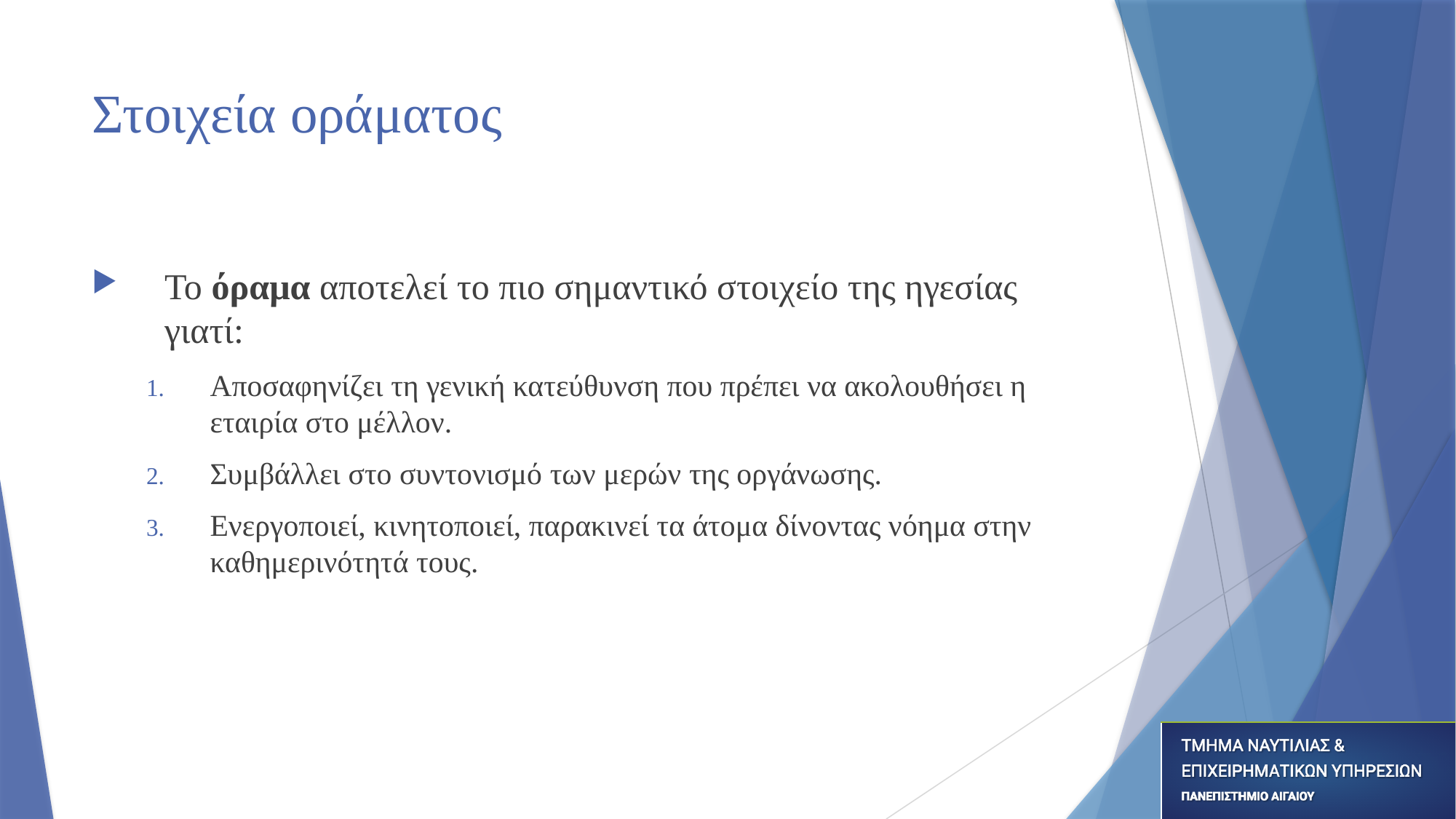

# Στοιχεία οράματος
Το όραμα αποτελεί το πιο σημαντικό στοιχείο της ηγεσίας γιατί:
Αποσαφηνίζει τη γενική κατεύθυνση που πρέπει να ακολουθήσει η εταιρία στο μέλλον.
Συμβάλλει στο συντονισμό των μερών της οργάνωσης.
Ενεργοποιεί, κινητοποιεί, παρακινεί τα άτομα δίνοντας νόημα στην καθημερινότητά τους.